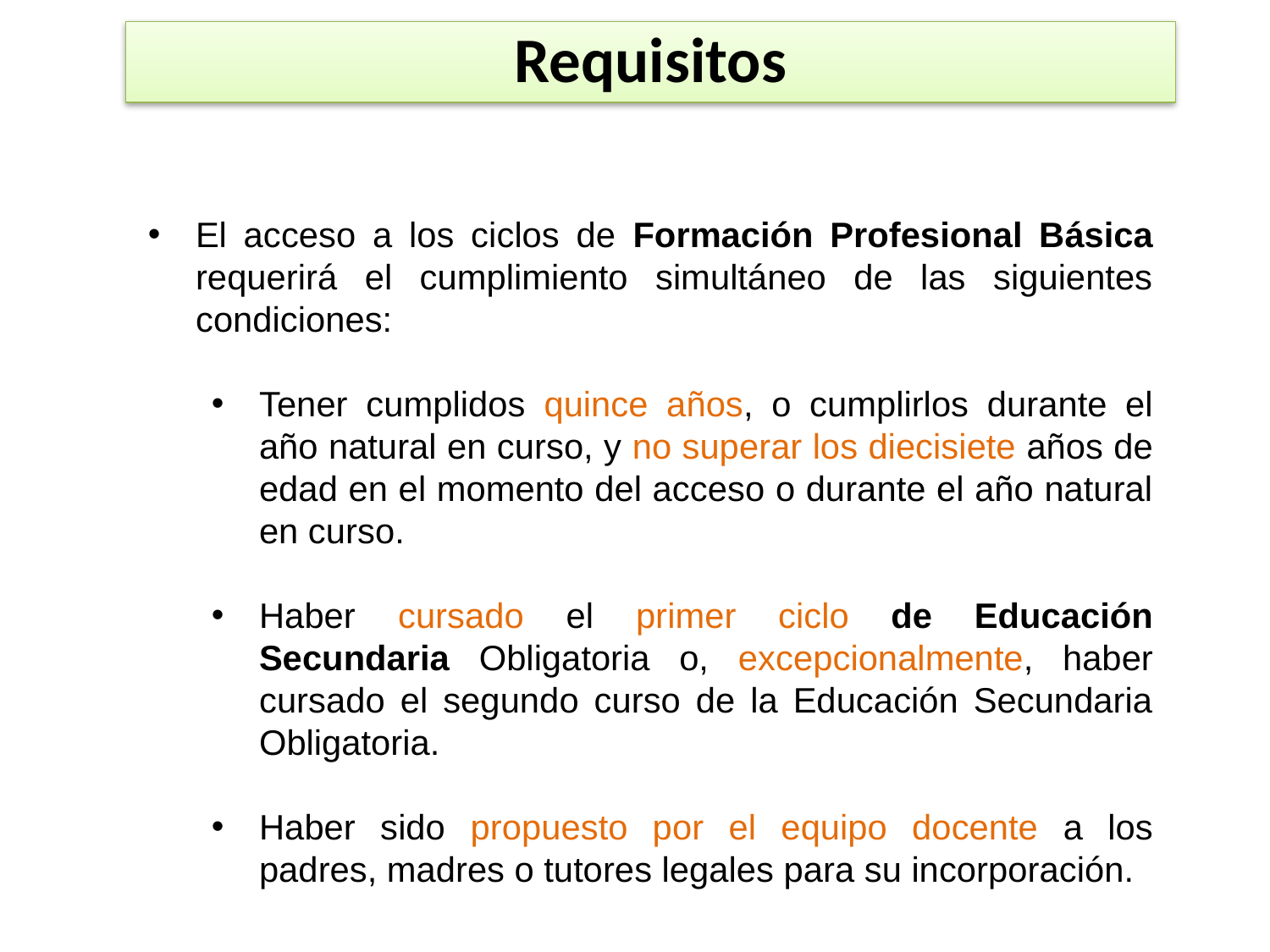

Requisitos
El acceso a los ciclos de Formación Profesional Básica requerirá el cumplimiento simultáneo de las siguientes condiciones:

Tener cumplidos quince años, o cumplirlos durante el año natural en curso, y no superar los diecisiete años de edad en el momento del acceso o durante el año natural en curso.

Haber cursado el primer ciclo de Educación Secundaria Obligatoria o, excepcionalmente, haber cursado el segundo curso de la Educación Secundaria Obligatoria.

Haber sido propuesto por el equipo docente a los padres, madres o tutores legales para su incorporación.